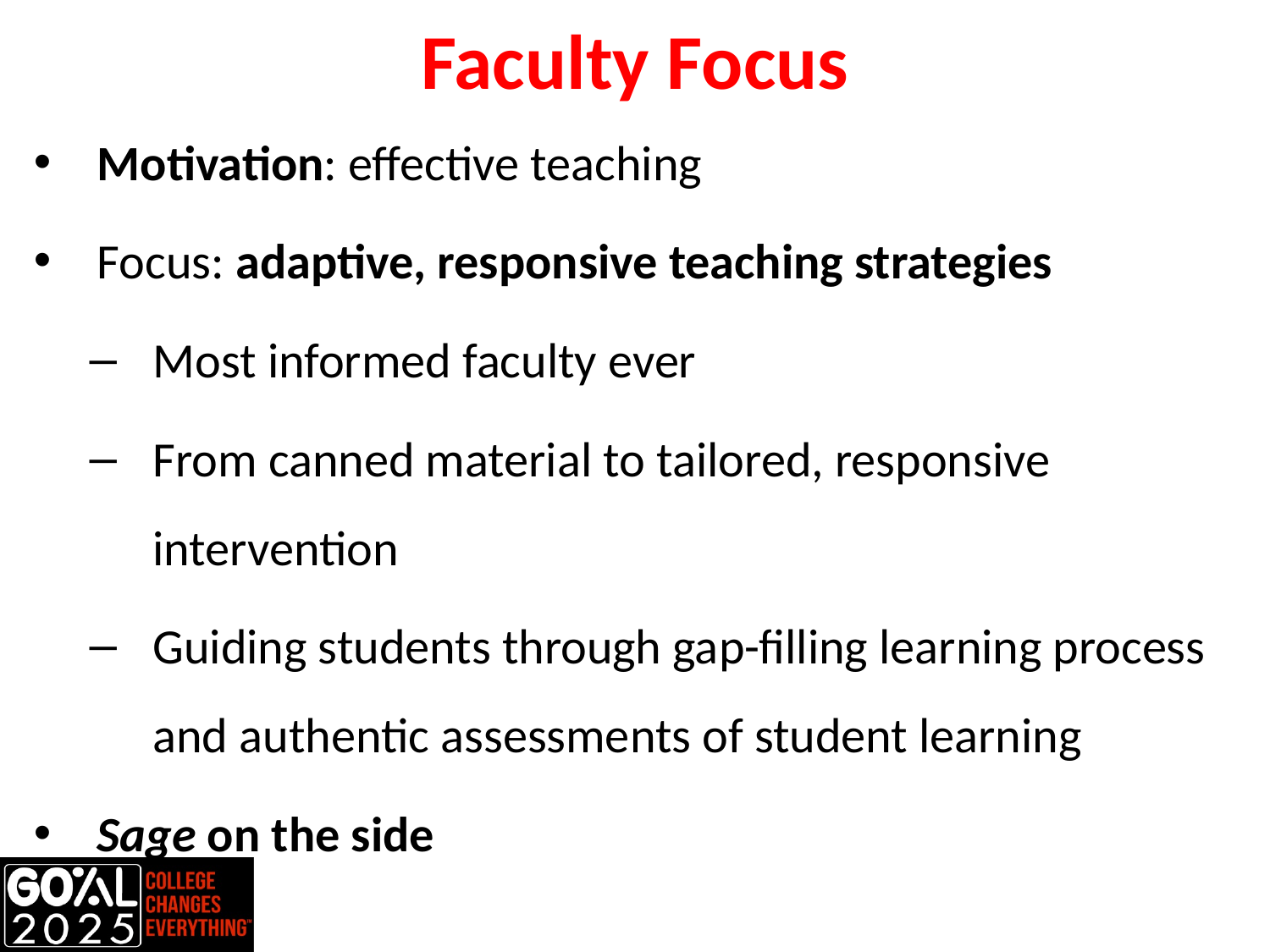

# Faculty Focus
Motivation: effective teaching
Focus: adaptive, responsive teaching strategies
Most informed faculty ever
From canned material to tailored, responsive intervention
Guiding students through gap-filling learning process and authentic assessments of student learning
Sage on the side